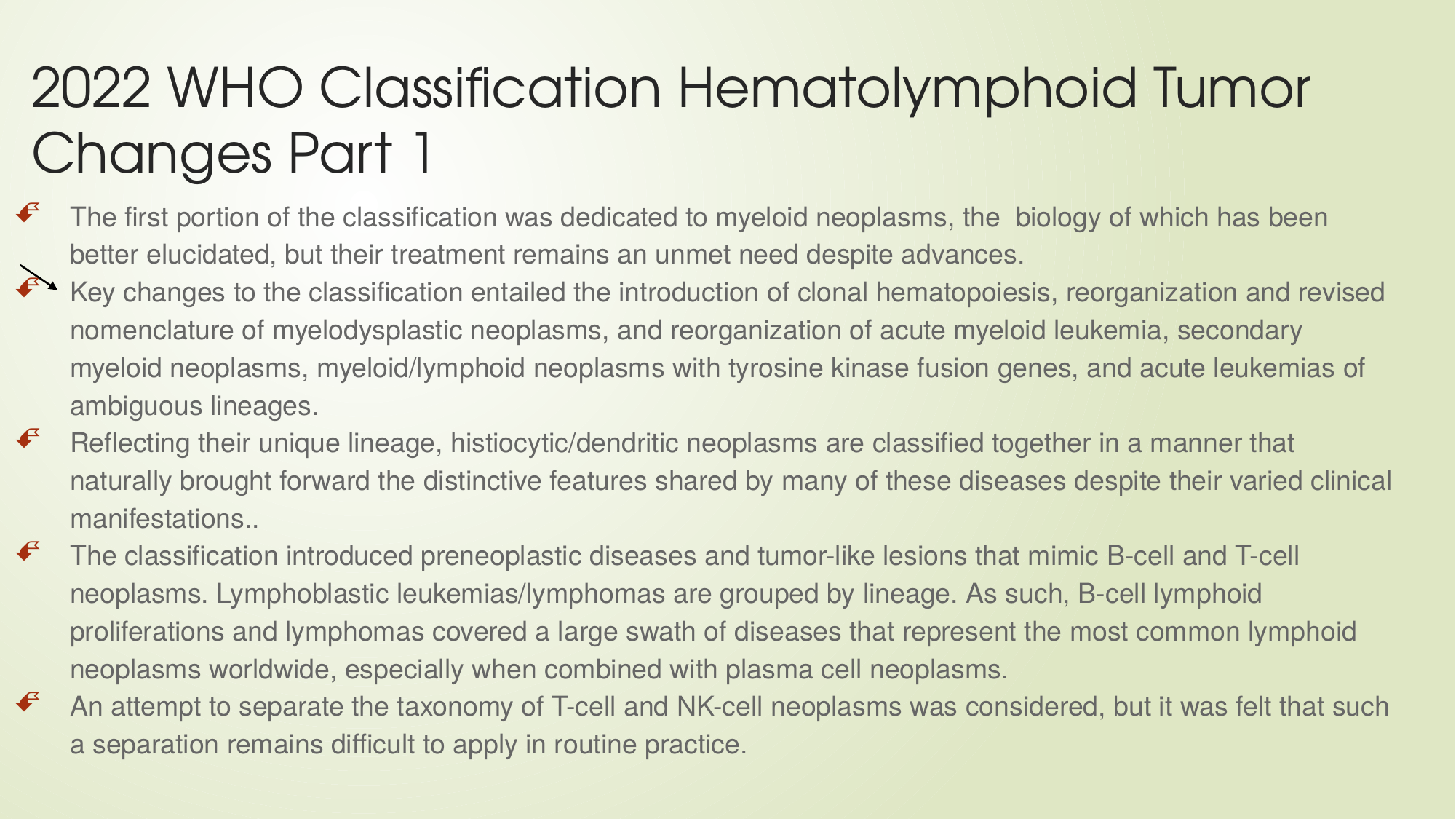

# 2022 WHO Classification Hematolymphoid Tumor Changes Part 1
The first portion of the classification was dedicated to myeloid neoplasms, the  biology of which has been better elucidated, but their treatment remains an unmet need despite advances.
Key changes to the classification entailed the introduction of clonal hematopoiesis, reorganization and revised nomenclature of myelodysplastic neoplasms, and reorganization of acute myeloid leukemia, secondary myeloid neoplasms, myeloid/lymphoid neoplasms with tyrosine kinase fusion genes, and acute leukemias of ambiguous lineages.
Reflecting their unique lineage, histiocytic/dendritic neoplasms are classified together in a manner that naturally brought forward the distinctive features shared by many of these diseases despite their varied clinical manifestations..
The classification introduced preneoplastic diseases and tumor-like lesions that mimic B-cell and T-cell neoplasms. Lymphoblastic leukemias/lymphomas are grouped by lineage. As such, B-cell lymphoid proliferations and lymphomas covered a large swath of diseases that represent the most common lymphoid neoplasms worldwide, especially when combined with plasma cell neoplasms.
An attempt to separate the taxonomy of T-cell and NK-cell neoplasms was considered, but it was felt that such a separation remains difficult to apply in routine practice.
8